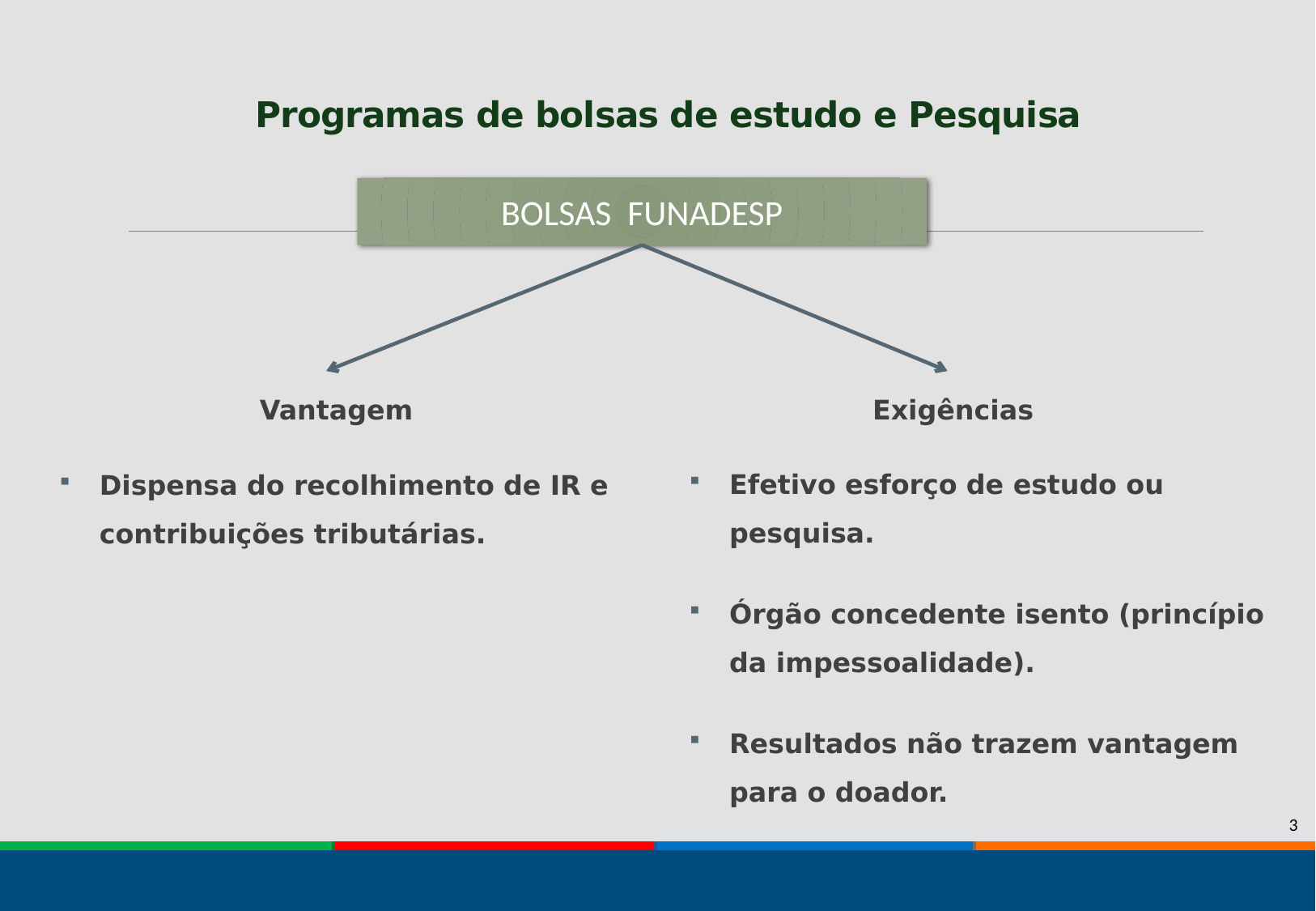

# Programas de bolsas de estudo e Pesquisa
BOLSAS  FUNADESP
Vantagem

Dispensa do recolhimento de IR e contribuições tributárias.

Exigências

Efetivo esforço de estudo ou pesquisa.
Órgão concedente isento (princípio da impessoalidade).
Resultados não trazem vantagem para o doador.

3